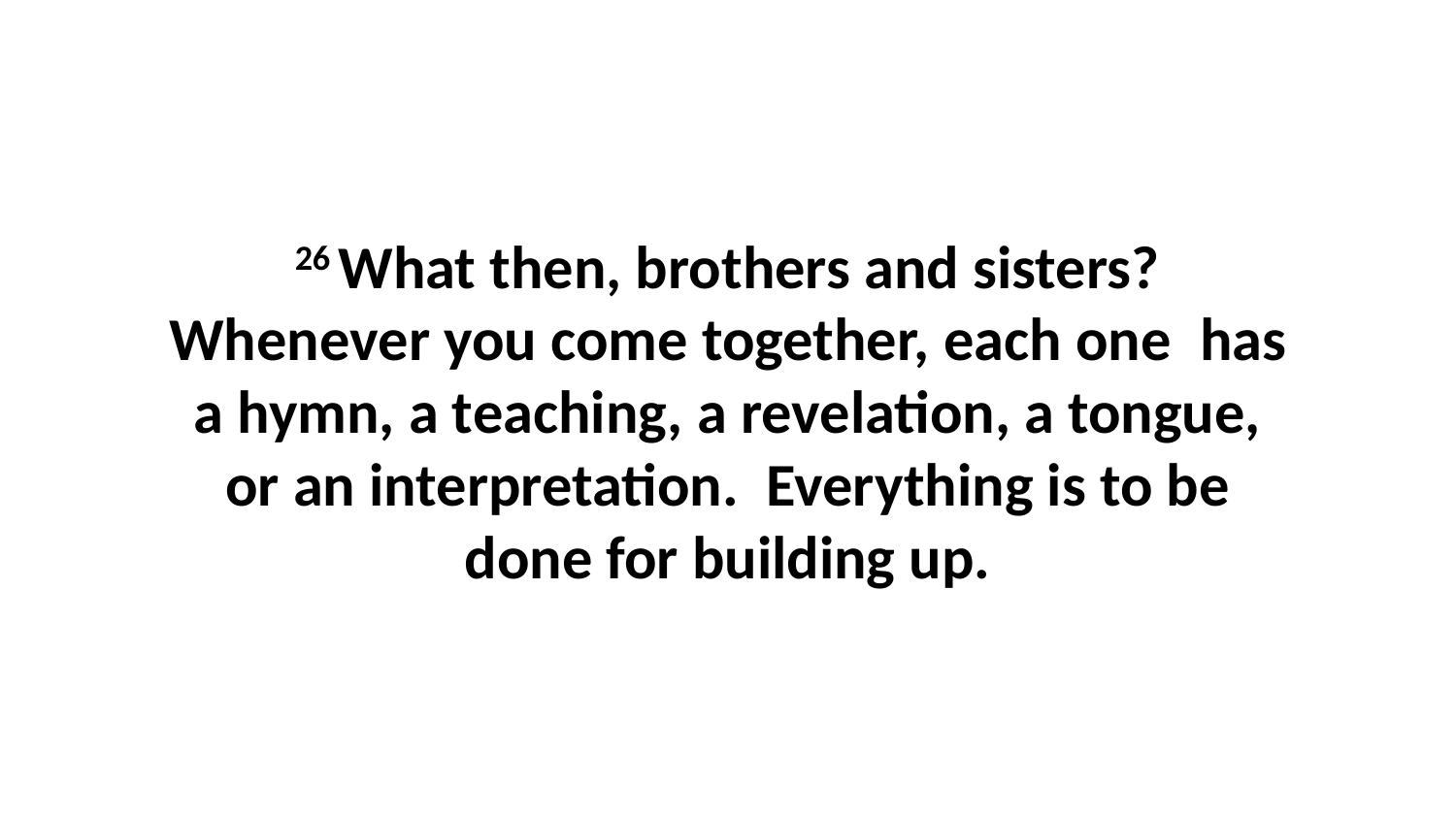

26 What then, brothers and sisters? Whenever you come together, each one  has a hymn, a teaching, a revelation, a tongue, or an interpretation.  Everything is to be done for building up.